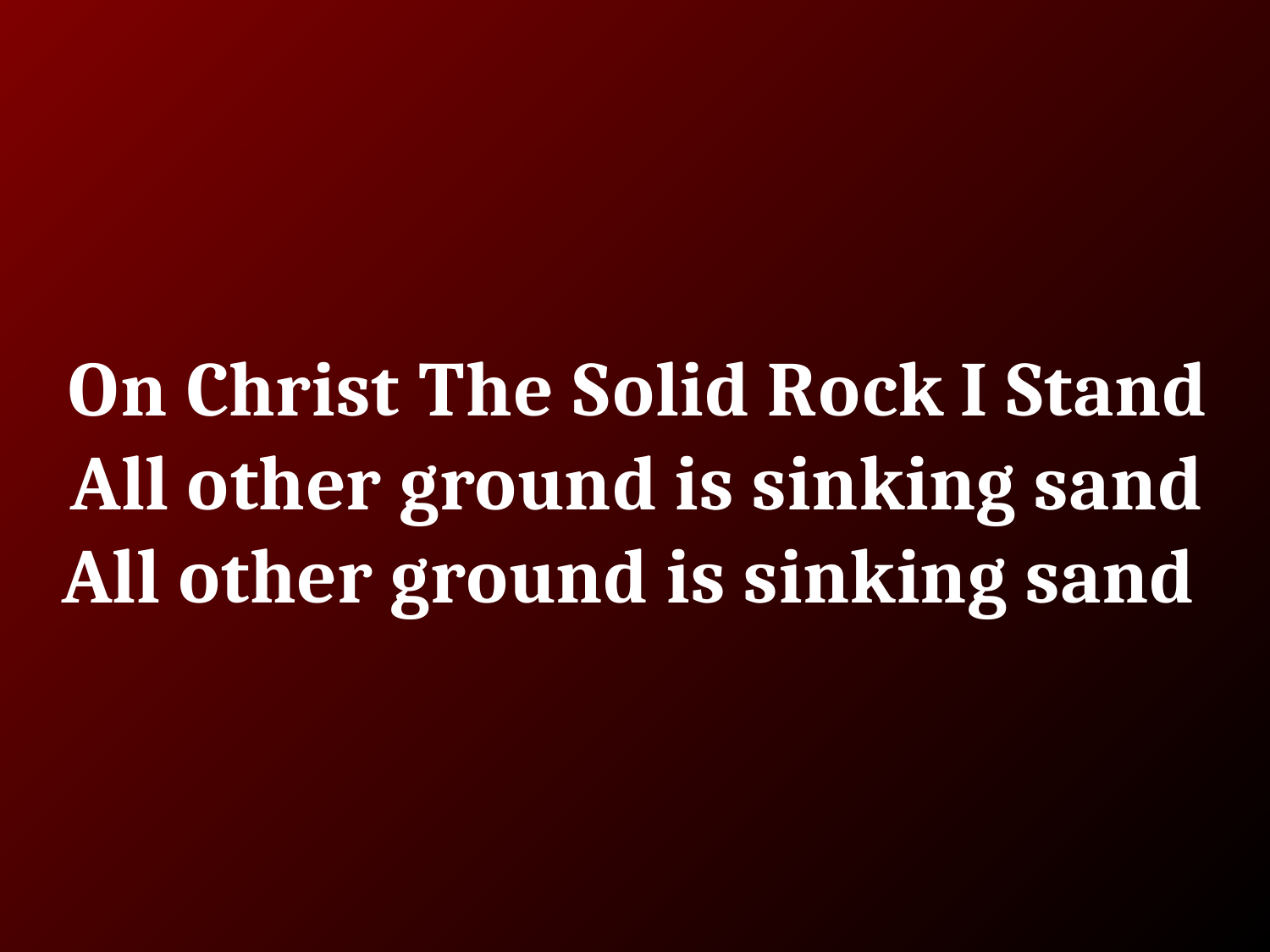

# On Christ The Solid Rock I Stand
All other ground is sinking sand
All other ground is sinking sand